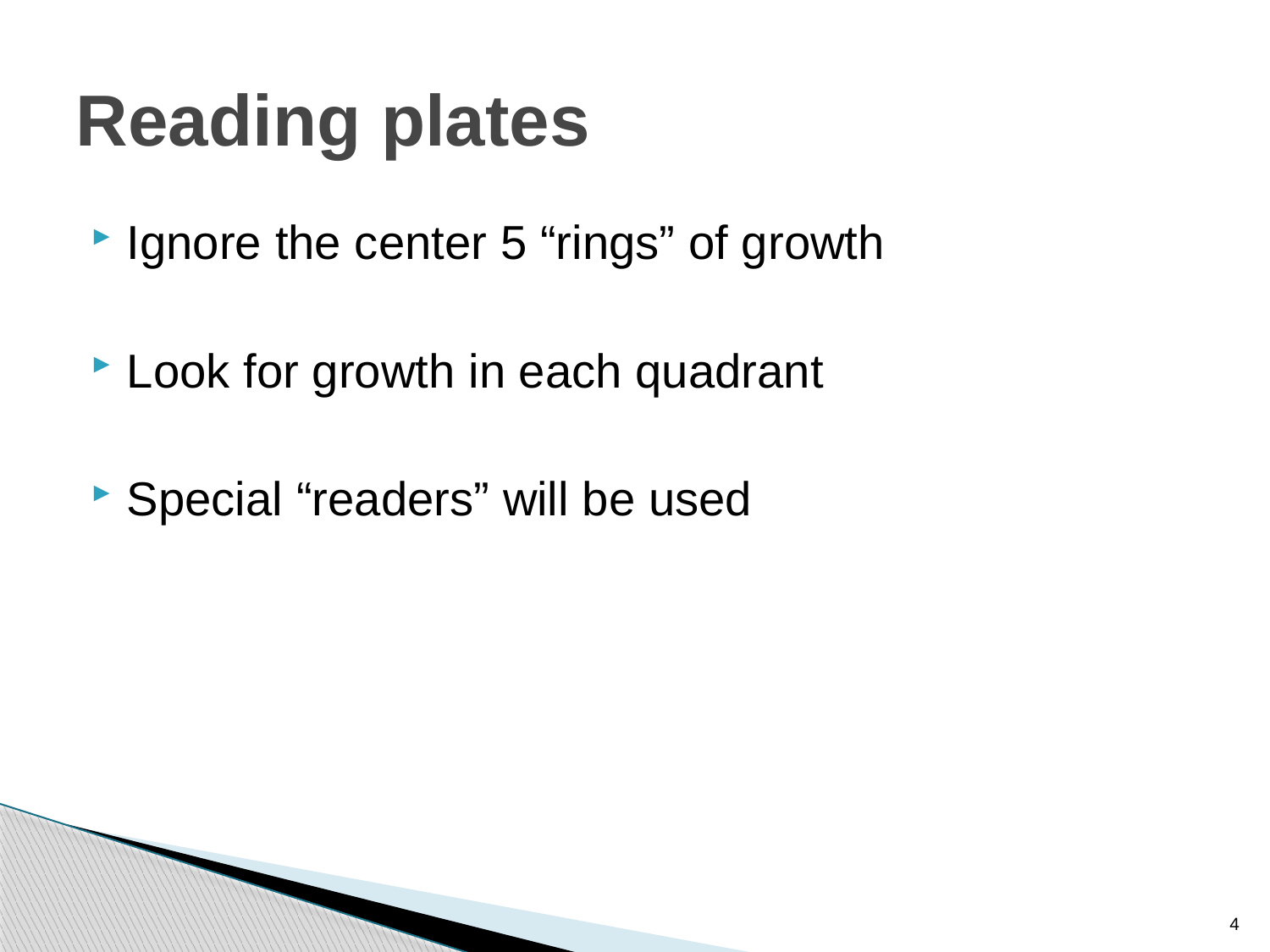

# Reading plates
Ignore the center 5 “rings” of growth

Look for growth in each quadrant

Special “readers” will be used
4